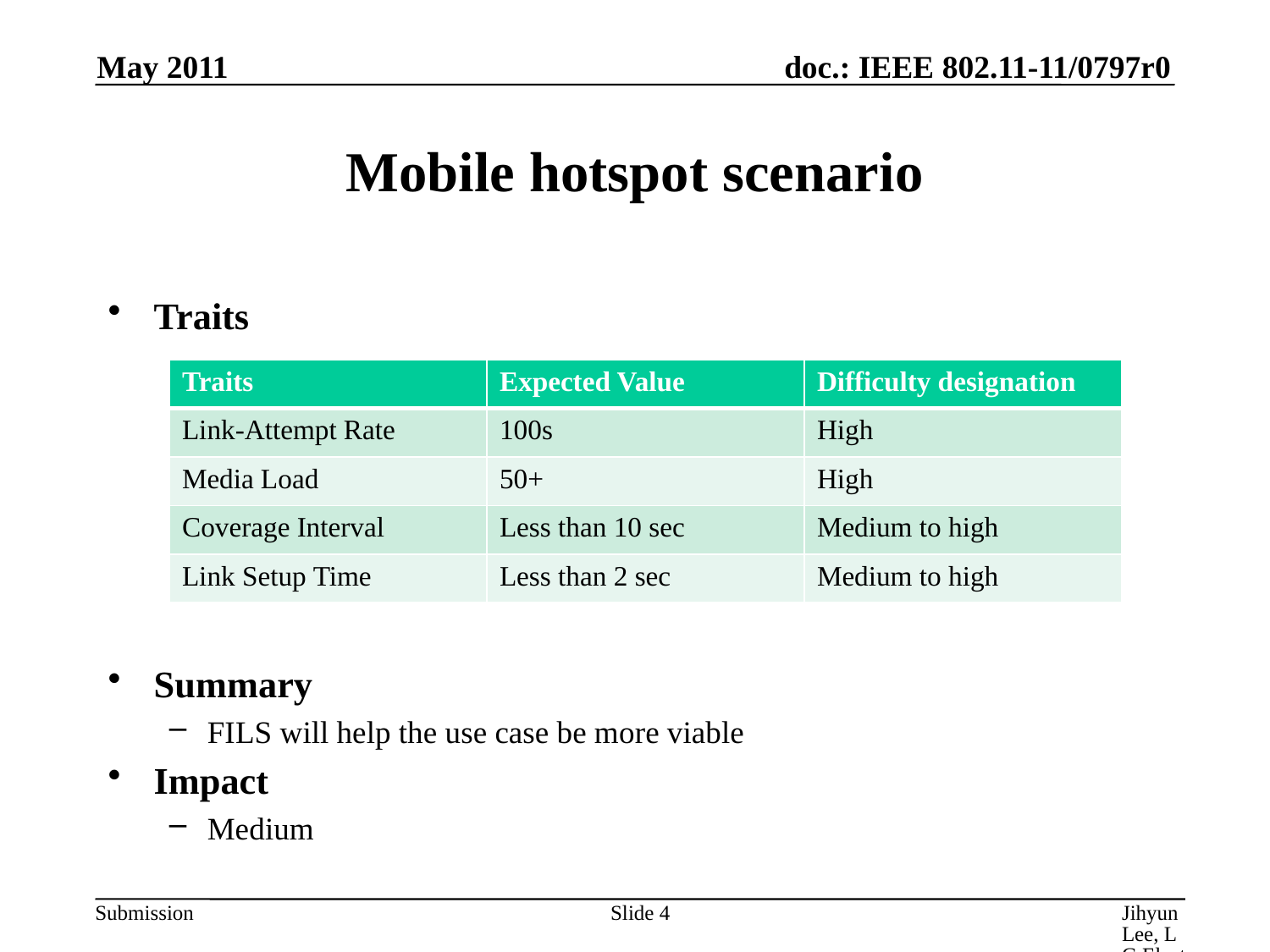

May 2011
# Mobile hotspot scenario
Traits

Summary
FILS will help the use case be more viable
Impact
Medium
| Traits | Expected Value | Difficulty designation |
| --- | --- | --- |
| Link-Attempt Rate | 100s | High |
| Media Load | 50+ | High |
| Coverage Interval | Less than 10 sec | Medium to high |
| Link Setup Time | Less than 2 sec | Medium to high |
Slide 4
Jihyun Lee, LG Electronics